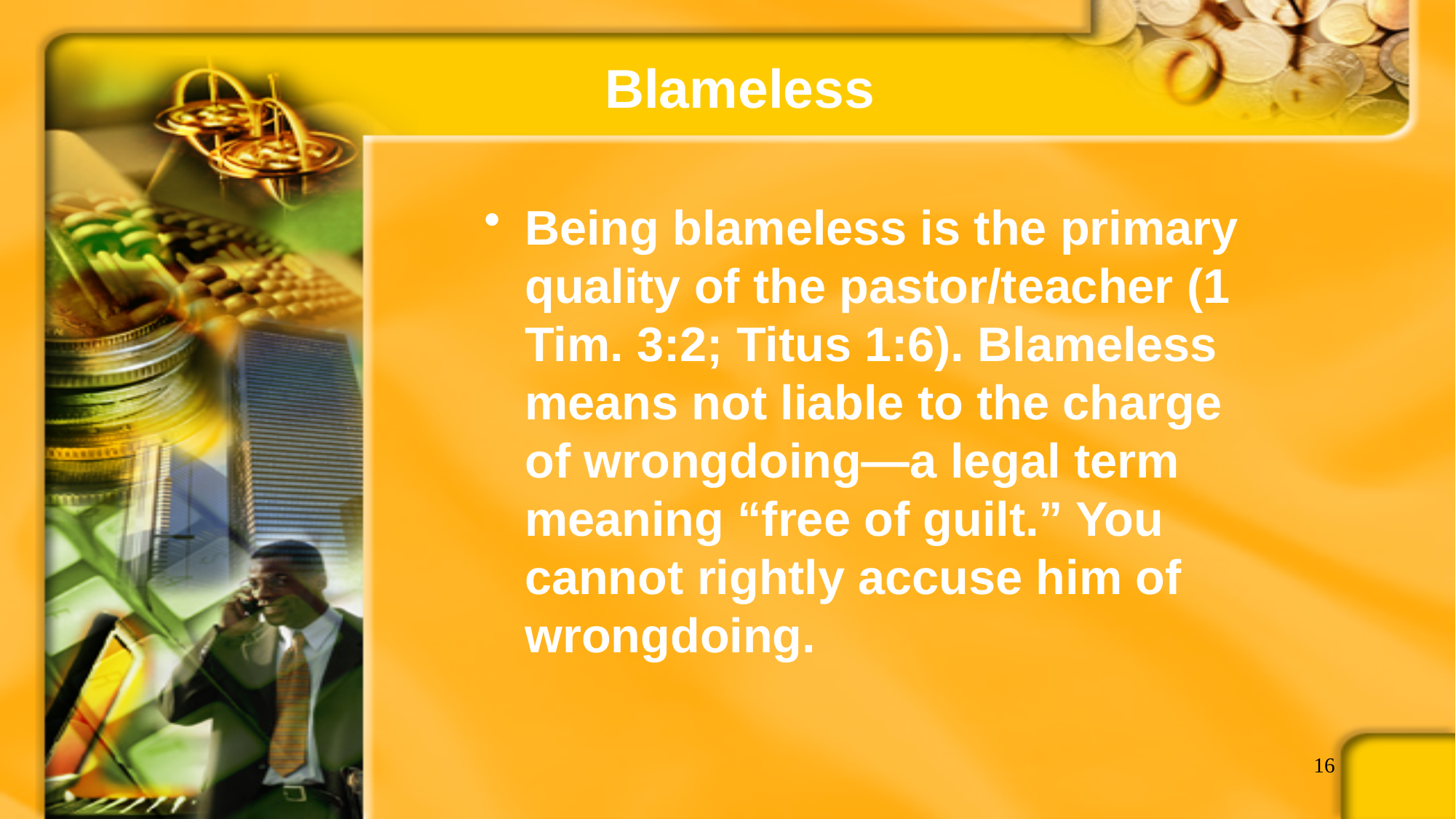

# Blameless
Being blameless is the primary quality of the pastor/teacher (1 Tim. 3:2; Titus 1:6). Blameless means not liable to the charge of wrongdoing—a legal term meaning “free of guilt.” You cannot rightly accuse him of wrongdoing.
16